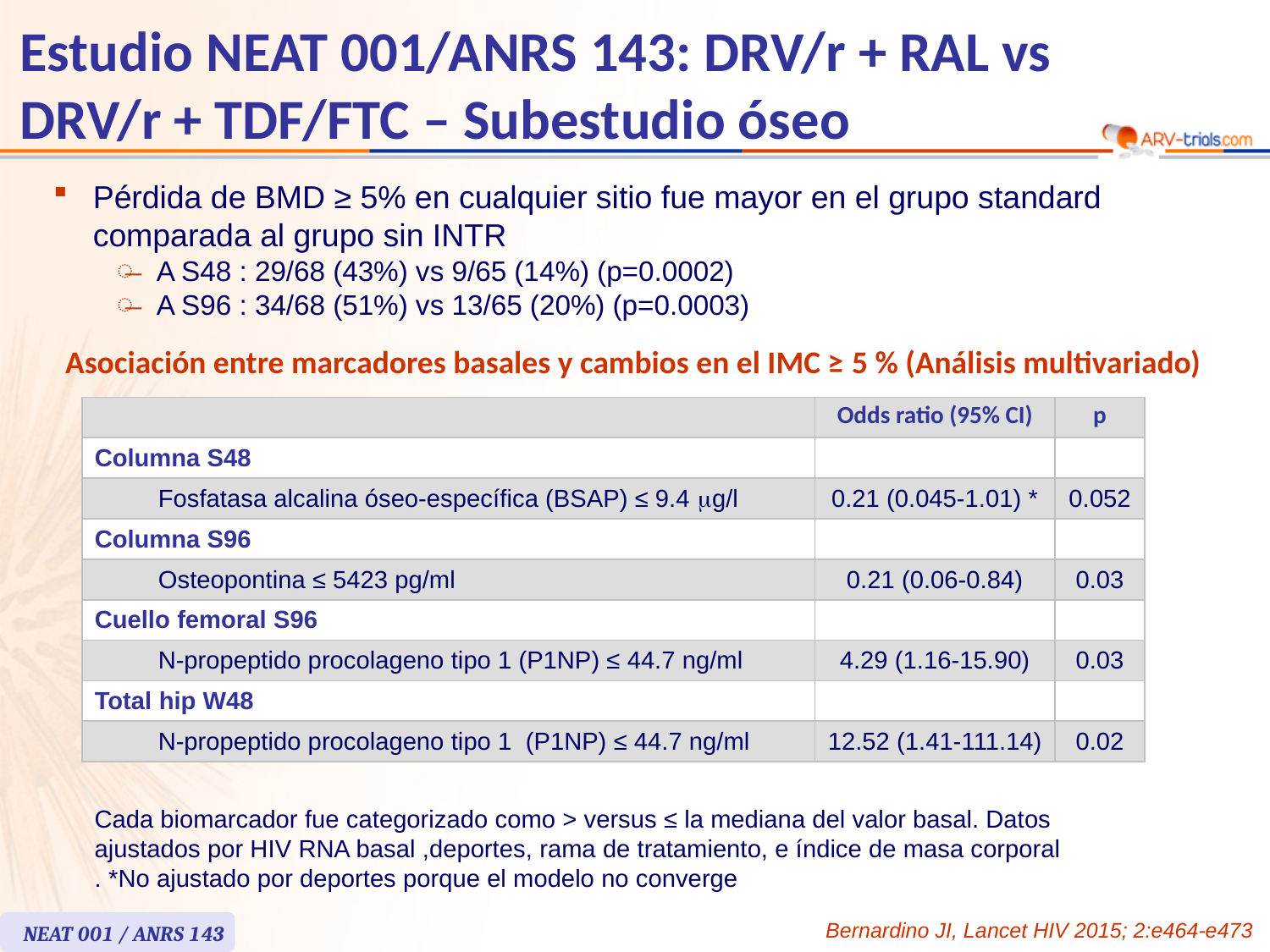

# Estudio NEAT 001/ANRS 143: DRV/r + RAL vs DRV/r + TDF/FTC – Subestudio óseo
Pérdida de BMD ≥ 5% en cualquier sitio fue mayor en el grupo standard comparada al grupo sin INTR
A S48 : 29/68 (43%) vs 9/65 (14%) (p=0.0002)
A S96 : 34/68 (51%) vs 13/65 (20%) (p=0.0003)
Asociación entre marcadores basales y cambios en el IMC ≥ 5 % (Análisis multivariado)
|  | Odds ratio (95% CI) | p |
| --- | --- | --- |
| Columna S48 |  |  |
| Fosfatasa alcalina óseo-específica (BSAP) ≤ 9.4 μg/l | 0.21 (0.045-1.01) \* | 0.052 |
| Columna S96 |  |  |
| Osteopontina ≤ 5423 pg/ml | 0.21 (0.06-0.84) | 0.03 |
| Cuello femoral S96 |  |  |
| N-propeptido procolageno tipo 1 (P1NP) ≤ 44.7 ng/ml | 4.29 (1.16-15.90) | 0.03 |
| Total hip W48 |  |  |
| N-propeptido procolageno tipo 1 (P1NP) ≤ 44.7 ng/ml | 12.52 (1.41-111.14) | 0.02 |
Cada biomarcador fue categorizado como > versus ≤ la mediana del valor basal. Datos ajustados por HIV RNA basal ,deportes, rama de tratamiento, e índice de masa corporal
. *No ajustado por deportes porque el modelo no converge
Bernardino JI, Lancet HIV 2015; 2:e464-e473

NEAT 001 / ANRS 143